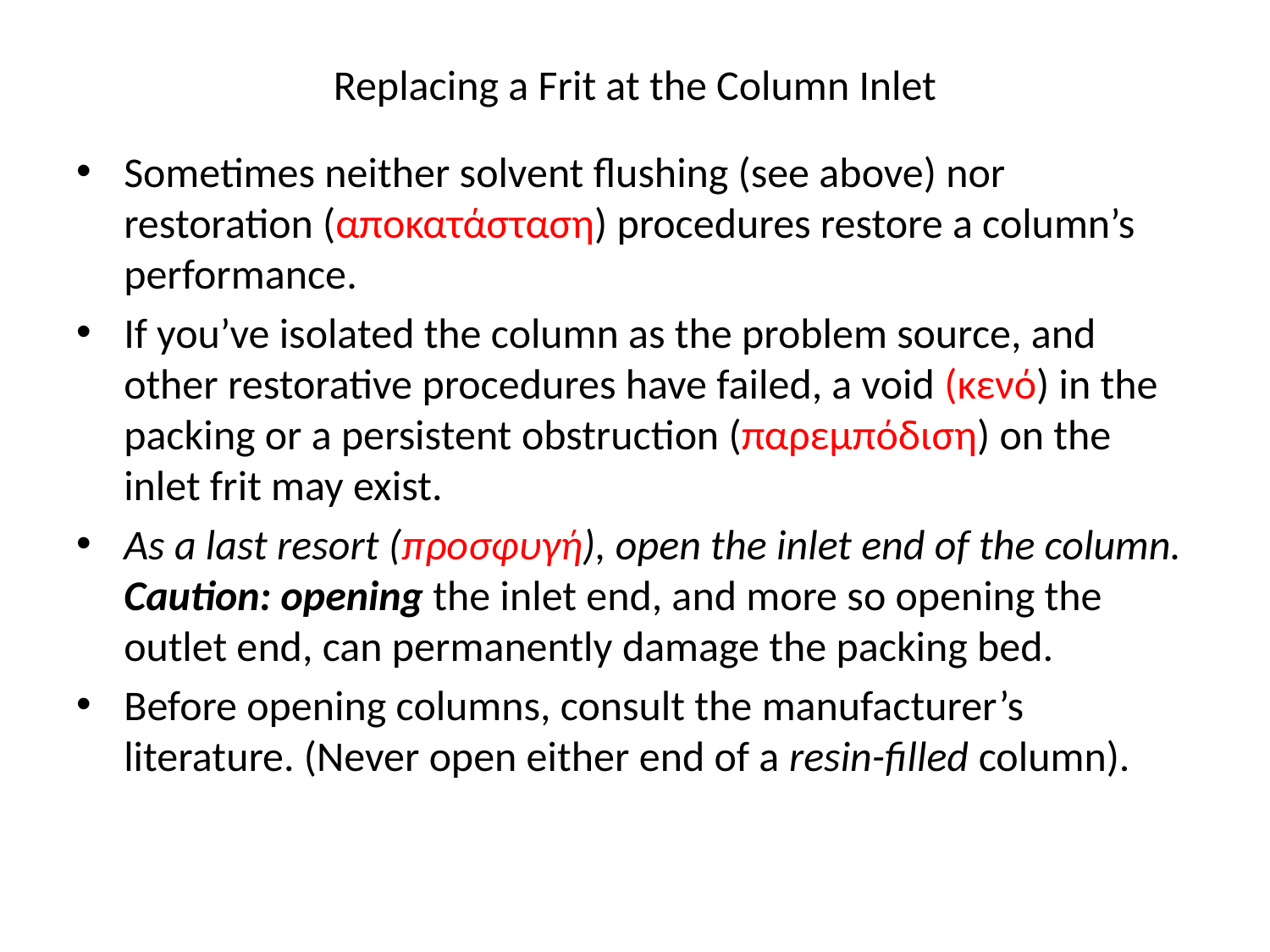

# Replacing a Frit at the Column Inlet
Sometimes neither solvent flushing (see above) nor restoration (αποκατάσταση) procedures restore a column’s performance.
If you’ve isolated the column as the problem source, and other restorative procedures have failed, a void (κενό) in the packing or a persistent obstruction (παρεμπόδιση) on the inlet frit may exist.
As a last resort (προσφυγή), open the inlet end of the column. Caution: opening the inlet end, and more so opening the outlet end, can permanently damage the packing bed.
Before opening columns, consult the manufacturer’s literature. (Never open either end of a resin-filled column).